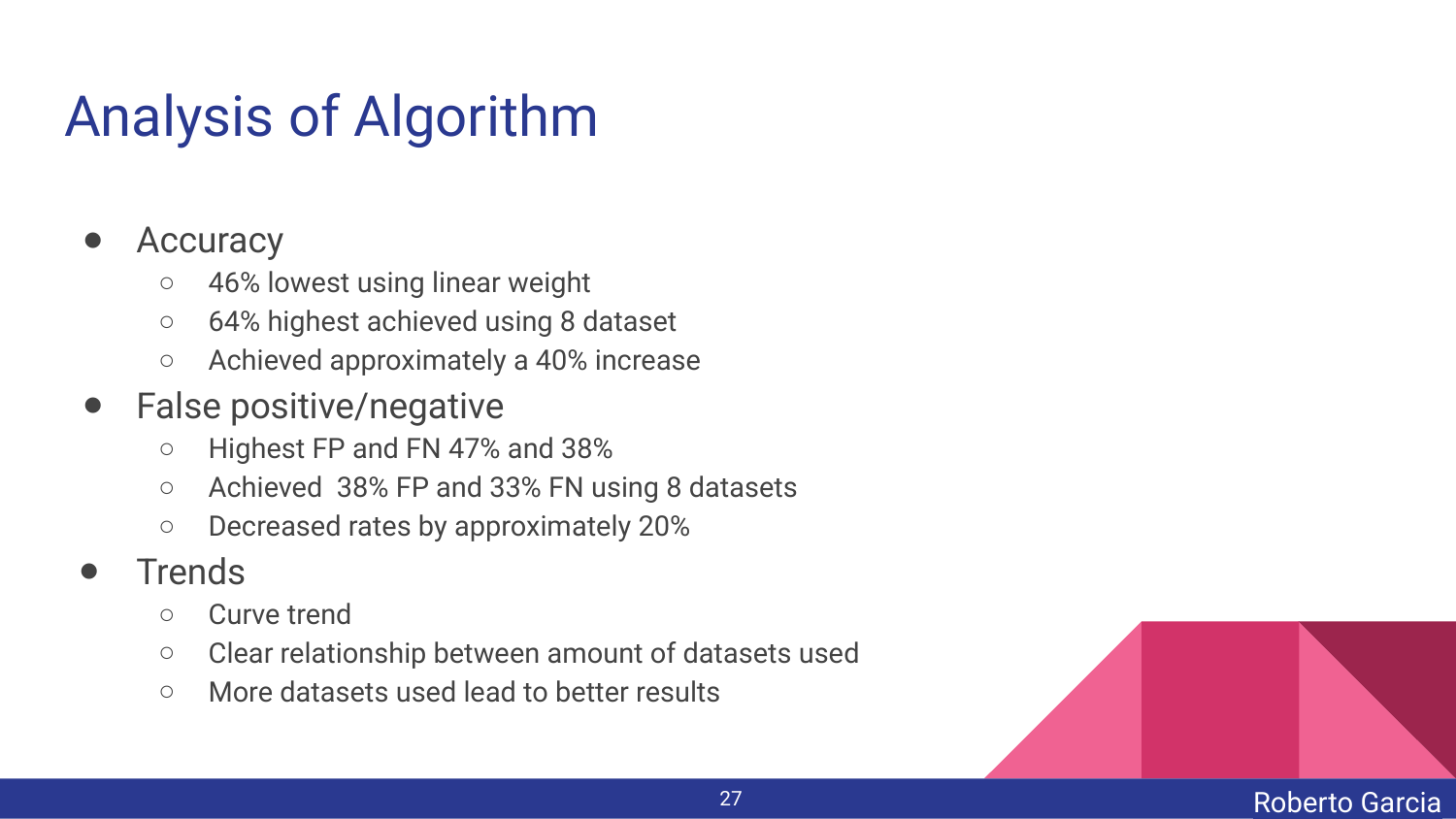

# Analysis of Algorithm
Accuracy
46% lowest using linear weight
64% highest achieved using 8 dataset
Achieved approximately a 40% increase
False positive/negative
Highest FP and FN 47% and 38%
Achieved  38% FP and 33% FN using 8 datasets
Decreased rates by approximately 20%
Trends
Curve trend
Clear relationship between amount of datasets used
More datasets used lead to better results
Roberto Garcia
27